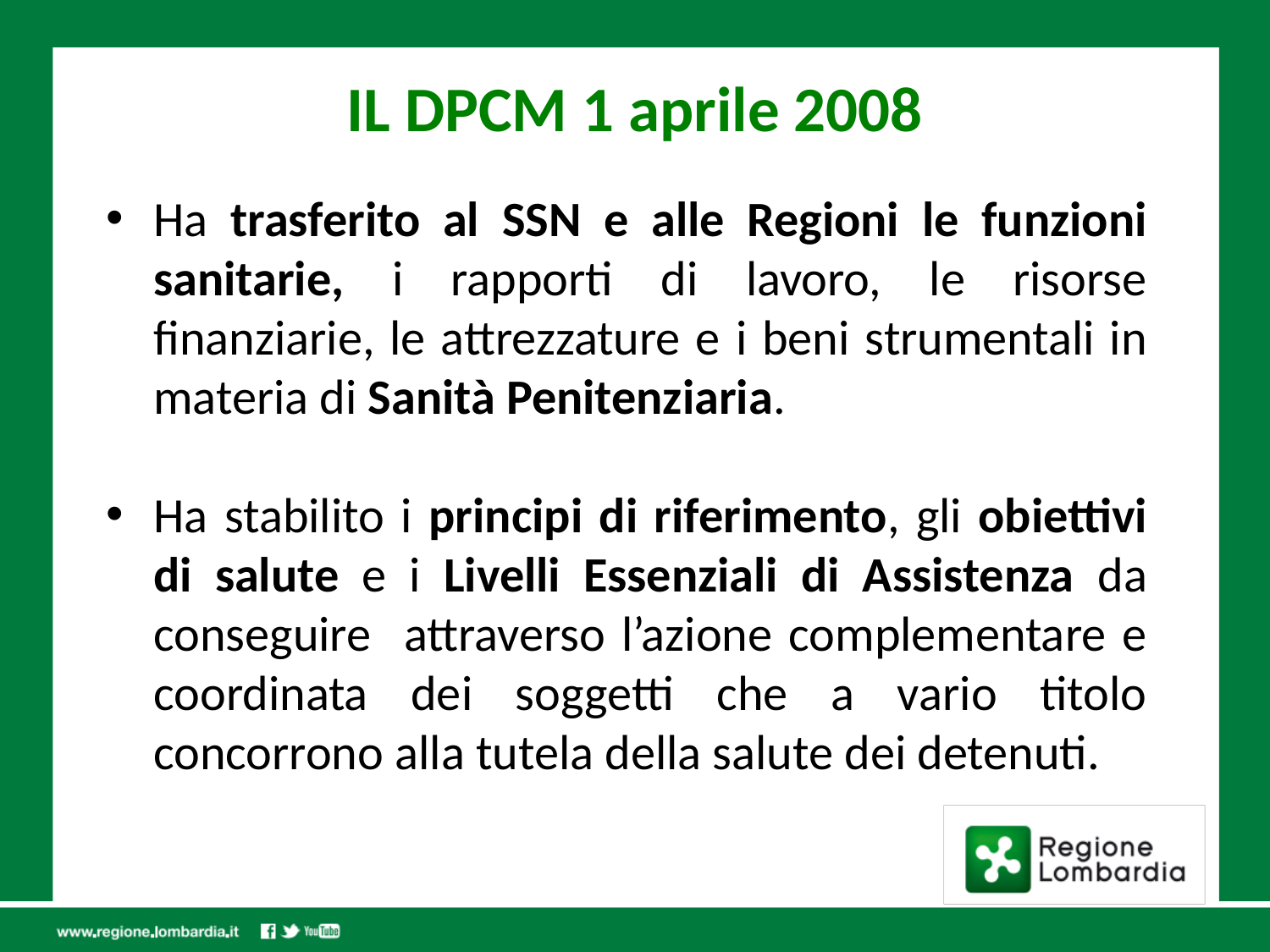

# IL DPCM 1 aprile 2008
Ha trasferito al SSN e alle Regioni le funzioni sanitarie, i rapporti di lavoro, le risorse finanziarie, le attrezzature e i beni strumentali in materia di Sanità Penitenziaria.

Ha stabilito i principi di riferimento, gli obiettivi di salute e i Livelli Essenziali di Assistenza da conseguire  attraverso l’azione complementare e coordinata dei soggetti che a vario titolo concorrono alla tutela della salute dei detenuti.